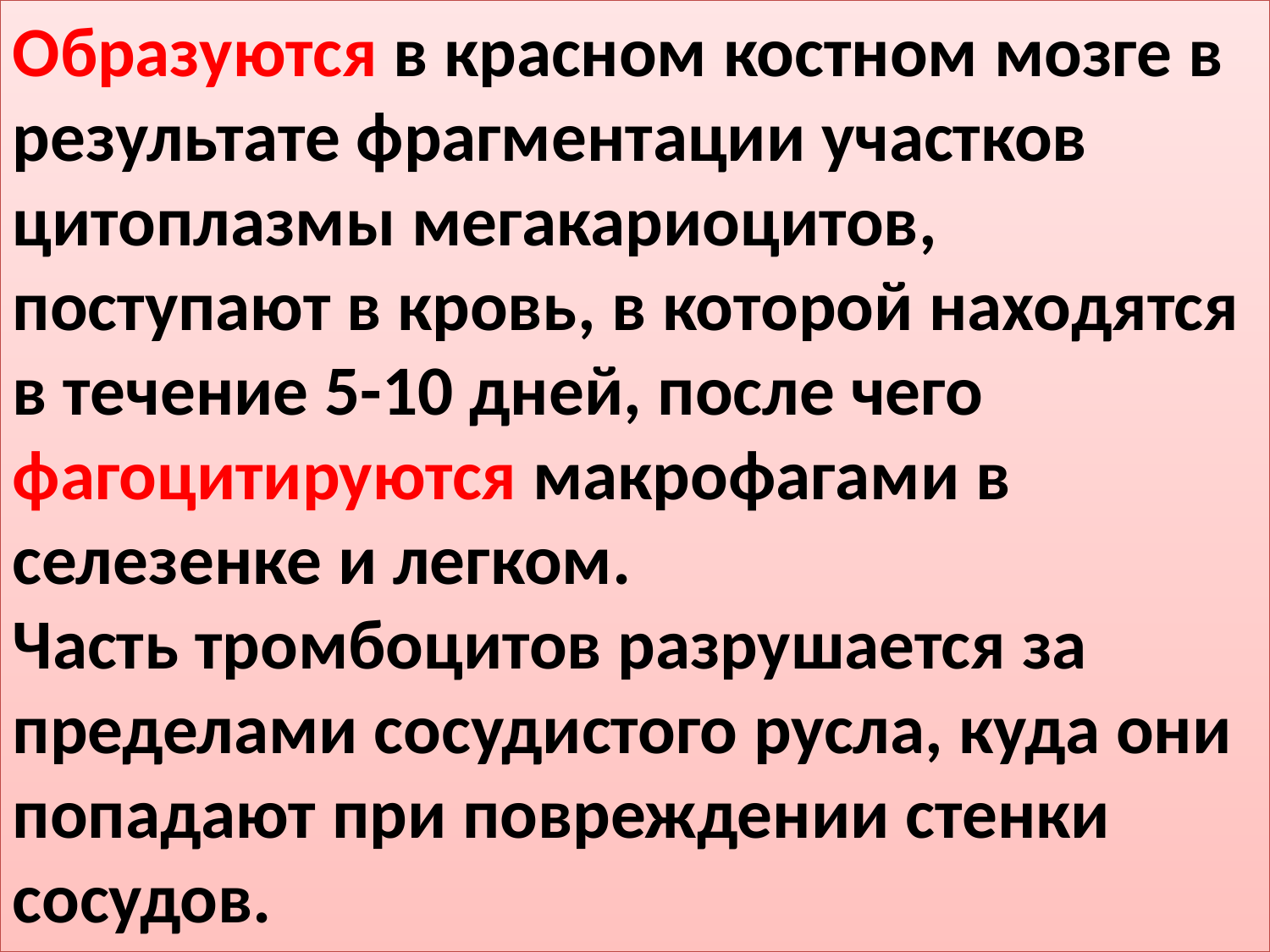

Образуются в красном костном мозге в результате фрагментации участков цитоплазмы мегакариоцитов, поступают в кровь, в которой находятся в течение 5-10 дней, после чего фагоцитируются макрофагами в селезенке и легком.
Часть тромбоцитов разрушается за пределами сосудистого русла, куда они попадают при повреждении стенки сосудов.